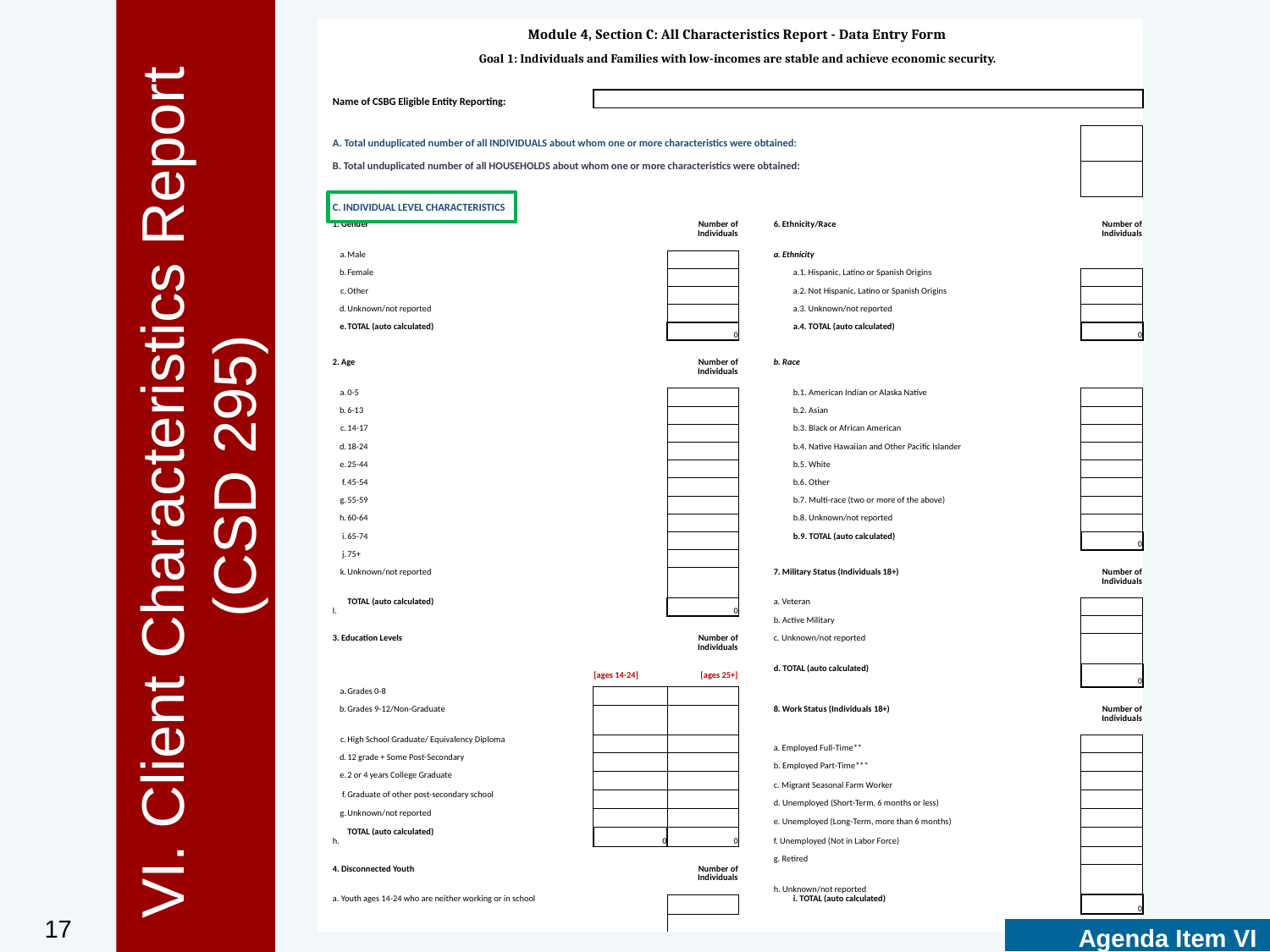

|  | Module 4, Section C: All Characteristics Report - Data Entry Form |  |  |  |  |  |  |  |  |  |  |  |
| --- | --- | --- | --- | --- | --- | --- | --- | --- | --- | --- | --- | --- |
|  | Goal 1: Individuals and Families with low-incomes are stable and achieve economic security. |  |  |  |  |  |  |  |  |  |  |  |
|  |  |  |  |  |  |  |  |  |  |  |  |  |
|  | Name of CSBG Eligible Entity Reporting: |  |  |  |  |  |  |  |  |  |  |  |
|  |  |  |  |  |  |  |  |  |  |  |  |  |
|  | A. Total unduplicated number of all INDIVIDUALS about whom one or more characteristics were obtained: |  |  |  |  |  |  |  |  |  |  |  |
|  | B. Total unduplicated number of all HOUSEHOLDS about whom one or more characteristics were obtained: |  |  |  |  |  |  |  |  |  |  |  |
|  | C. INDIVIDUAL LEVEL CHARACTERISTICS |  |  |  |  |  |  |  |  |  |  |  |
|  | 1. Gender |  |  |  |  | Number of Individuals |  | 6. Ethnicity/Race |  |  |  | Number of Individuals |
|  | a. | Male |  |  |  |  |  | a. Ethnicity |  |  |  |  |
|  | b. | Female |  |  |  |  |  |  | a.1. Hispanic, Latino or Spanish Origins |  |  |  |
|  | c. | Other |  |  |  |  |  |  | a.2. Not Hispanic, Latino or Spanish Origins |  |  |  |
|  | d. | Unknown/not reported |  |  |  |  |  |  | a.3. Unknown/not reported |  |  |  |
|  | e. | TOTAL (auto calculated) |  |  |  | 0 |  |  | a.4. TOTAL (auto calculated) |  |  | 0 |
|  |  |  |  |  |  |  |  |  |  |  |  |  |
|  | 2. Age |  |  |  |  | Number of Individuals |  | b. Race |  |  |  |  |
|  | a. | 0-5 |  |  |  |  |  |  | b.1. American Indian or Alaska Native |  |  |  |
|  | b. | 6-13 |  |  |  |  |  |  | b.2. Asian |  |  |  |
|  | c. | 14-17 |  |  |  |  |  |  | b.3. Black or African American |  |  |  |
|  | d. | 18-24 |  |  |  |  |  |  | b.4. Native Hawaiian and Other Pacific Islander |  |  |  |
|  | e. | 25-44 |  |  |  |  |  |  | b.5. White |  |  |  |
|  | f. | 45-54 |  |  |  |  |  |  | b.6. Other |  |  |  |
|  | g. | 55-59 |  |  |  |  |  |  | b.7. Multi-race (two or more of the above) |  |  |  |
|  | h. | 60-64 |  |  |  |  |  |  | b.8. Unknown/not reported |  |  |  |
|  | i. | 65-74 |  |  |  |  |  |  | b.9. TOTAL (auto calculated) |  |  | 0 |
|  | j. | 75+ |  |  |  |  |  |  |  |  |  |  |
|  | k. | Unknown/not reported |  |  |  |  |  | 7. Military Status (Individuals 18+) |  |  |  | Number of Individuals |
|  | l. | TOTAL (auto calculated) |  |  |  | 0 |  | a. Veteran |  |  |  |  |
|  |  |  |  |  |  |  |  | b. Active Military |  |  |  |  |
|  | 3. Education Levels |  |  |  |  | Number of Individuals |  | c. Unknown/not reported |  |  |  |  |
|  |  |  |  |  | [ages 14-24] | [ages 25+] |  | d. TOTAL (auto calculated) |  |  |  | 0 |
|  | a. | Grades 0-8 |  |  |  |  |  |  |  |  |  |  |
|  | b. | Grades 9-12/Non-Graduate |  |  |  |  |  | 8. Work Status (Individuals 18+) |  |  |  | Number of Individuals |
|  | c. | High School Graduate/ Equivalency Diploma |  |  |  |  |  | a. Employed Full-Time\*\* |  |  |  |  |
|  | d. | 12 grade + Some Post-Secondary |  |  |  |  |  | b. Employed Part-Time\*\*\* |  |  |  |  |
|  | e. | 2 or 4 years College Graduate |  |  |  |  |  | c. Migrant Seasonal Farm Worker |  |  |  |  |
|  | f. | Graduate of other post-secondary school |  |  |  |  |  | d. Unemployed (Short-Term, 6 months or less) |  |  |  |  |
|  | g. | Unknown/not reported |  |  |  |  |  | e. Unemployed (Long-Term, more than 6 months) |  |  |  |  |
|  | h. | TOTAL (auto calculated) |  |  | 0 | 0 |  | f. Unemployed (Not in Labor Force) |  |  |  |  |
|  |  |  |  |  |  |  |  | g. Retired |  |  |  |  |
|  | 4. Disconnected Youth |  |  |  |  | Number of Individuals |  | h. Unknown/not reported |  |  |  |  |
|  | a. Youth ages 14-24 who are neither working or in school |  |  |  |  |  |  |  | i. TOTAL (auto calculated) |  |  | 0 |
|  |  |  |  |  |  |  |  |  |  |  |  |  |

# VI. Client Characteristics Report   (CSD 295)
17
Agenda Item VI